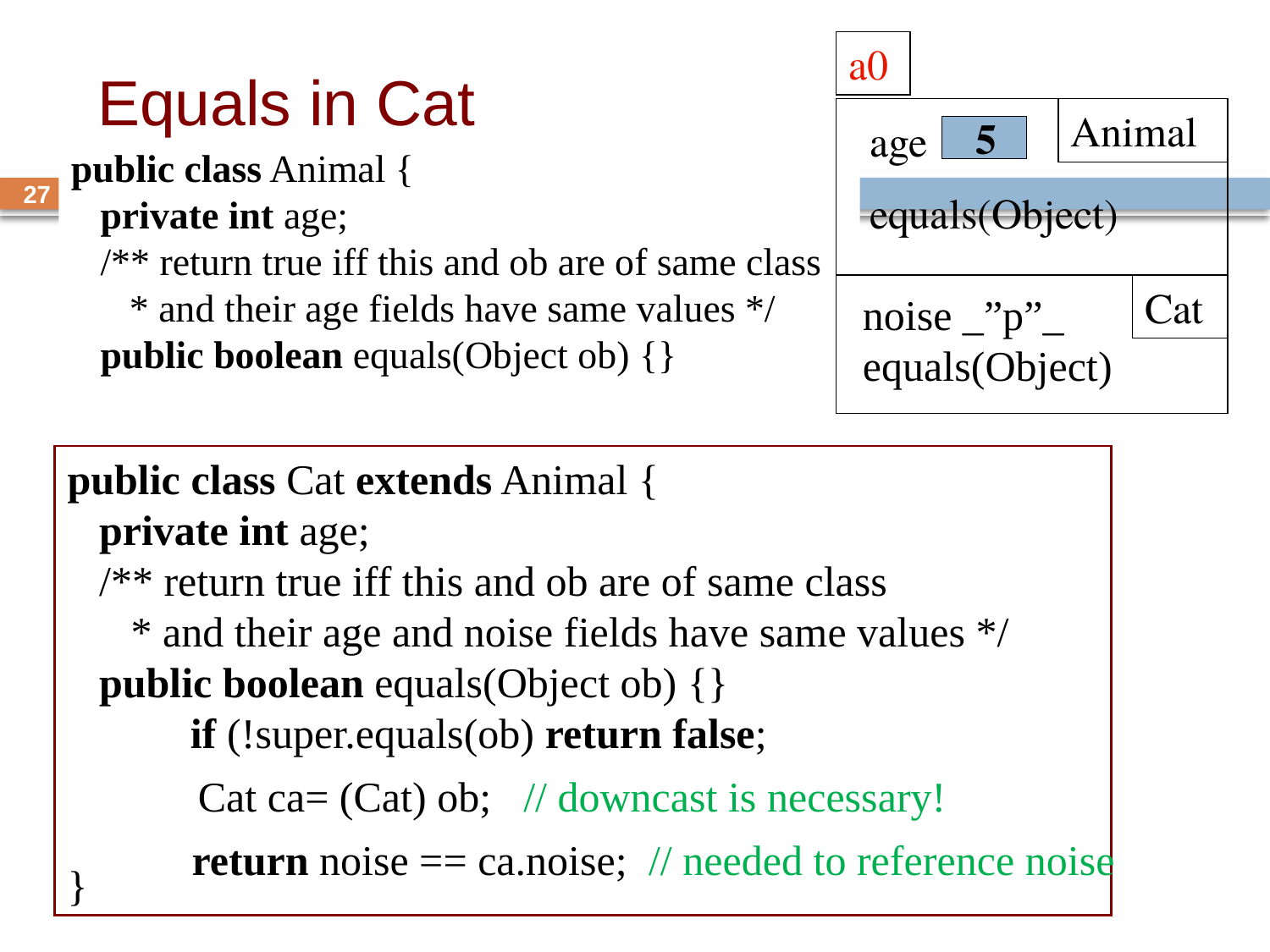

# Equals in Cat
a0

Animal
age
equals(Object)

5

Cat
noise _”p”_
equals(Object)
public class Animal {
   private int age;
   /** return true iff this and ob are of same class
      * and their age fields have same values */
   public boolean equals(Object ob) {}
27
public class Cat extends Animal {
   private int age;
   /** return true iff this and ob are of same class
      * and their age and noise fields have same values */
   public boolean equals(Object ob) {}

}
if (!super.equals(ob) return false;
Cat ca= (Cat) ob;   // downcast is necessary!
return noise == ca.noise;  // needed to reference noise